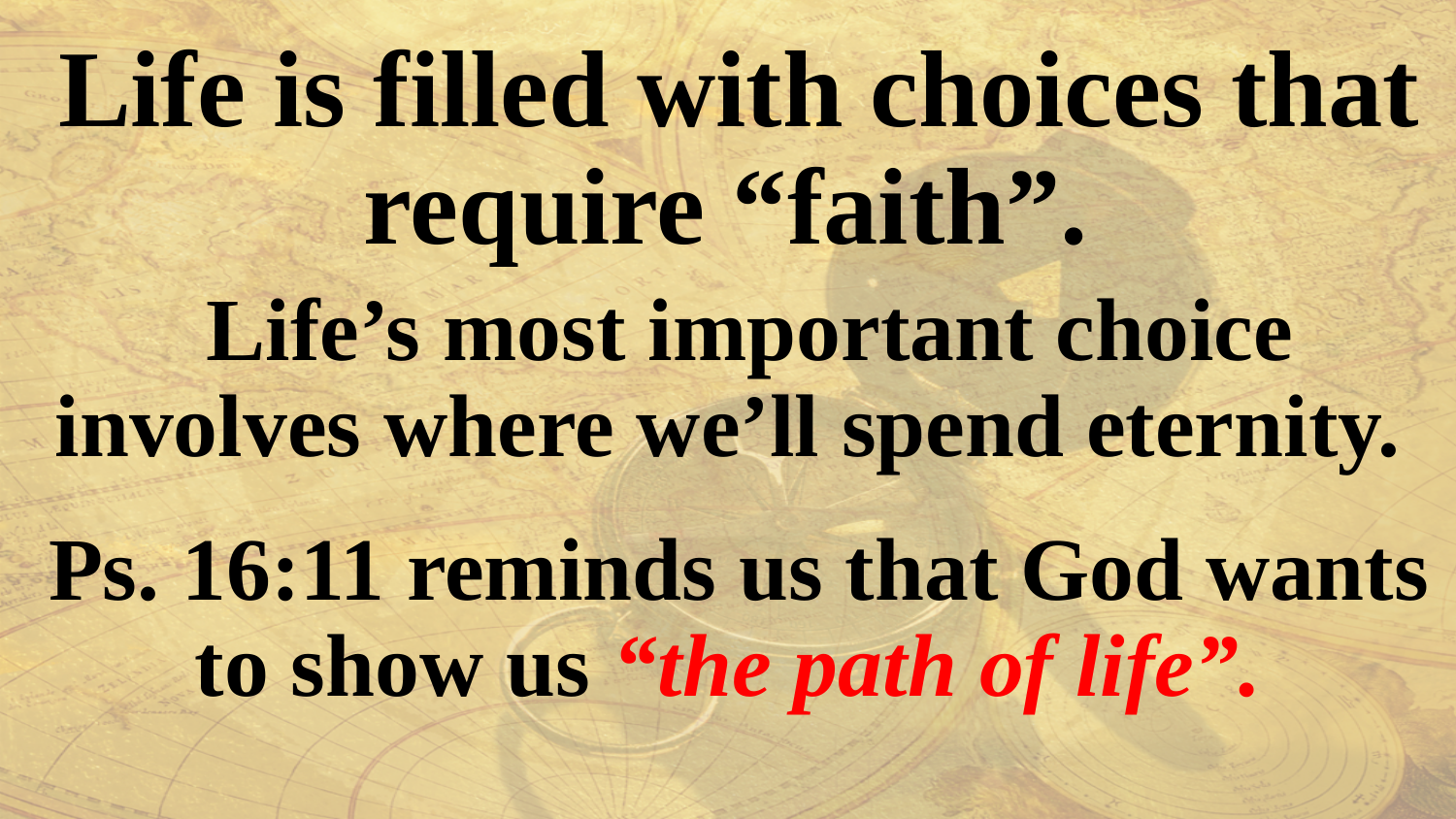

Life is filled with choices that require “faith”.
 Life’s most important choice involves where we’ll spend eternity.
Ps. 16:11 reminds us that God wants to show us “the path of life”.